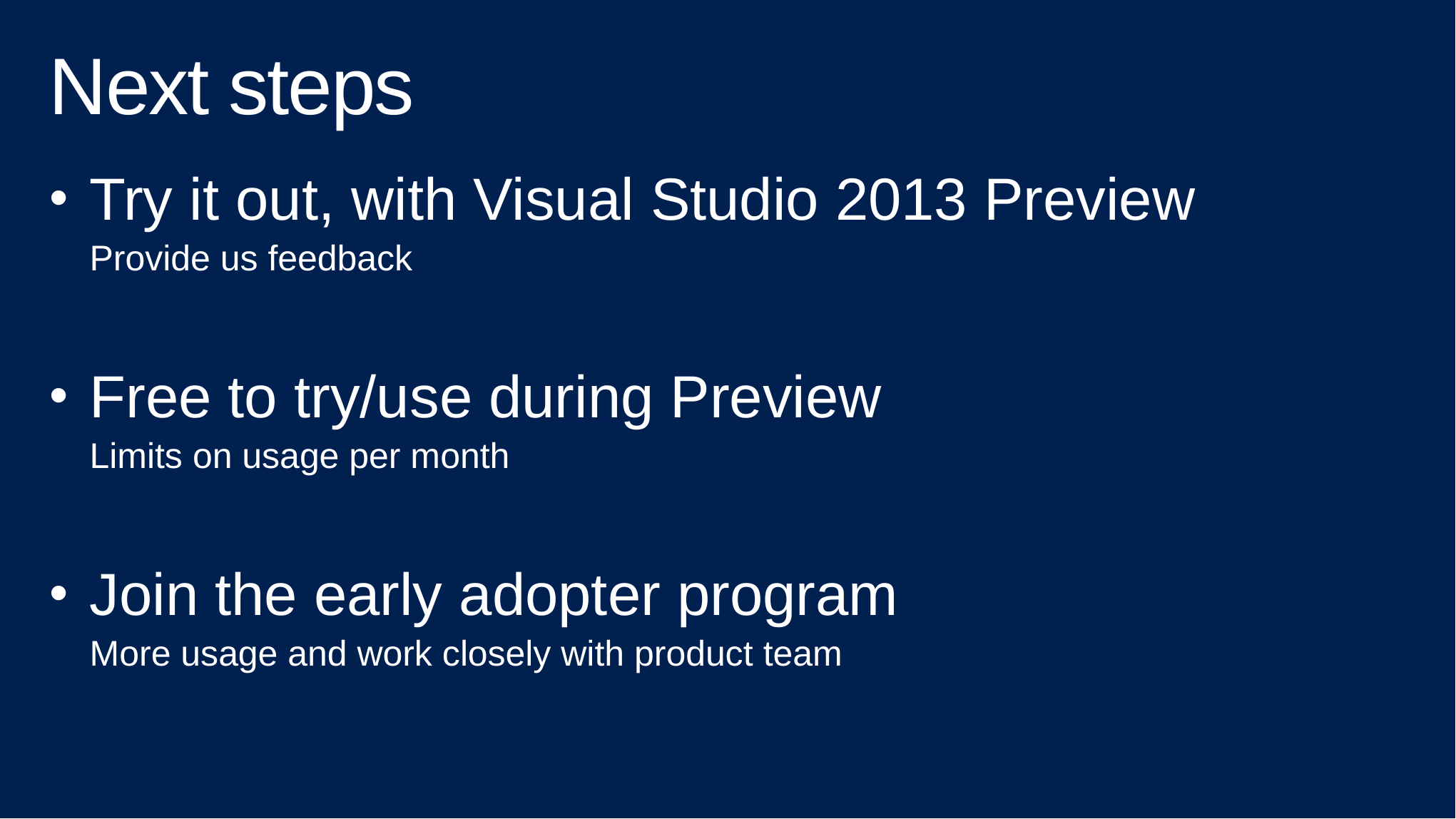

# Next steps
Try it out, with Visual Studio 2013 Preview
Provide us feedback

Free to try/use during Preview
Limits on usage per month

Join the early adopter program
More usage and work closely with product team